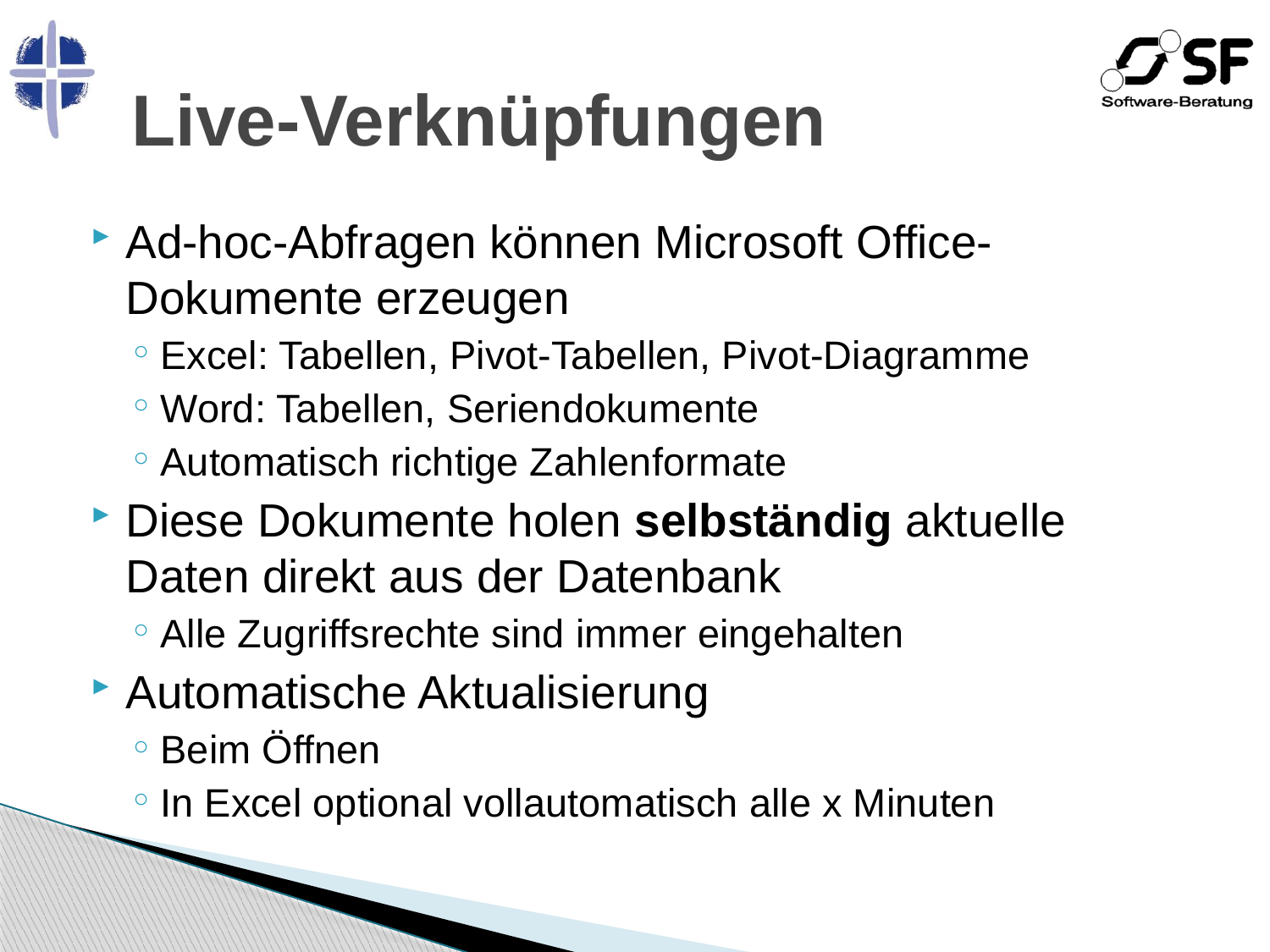

# Live-Verknüpfungen
Ad-hoc-Abfragen können Microsoft Office-Dokumente erzeugen
Excel: Tabellen, Pivot-Tabellen, Pivot-Diagramme
Word: Tabellen, Seriendokumente
Automatisch richtige Zahlenformate
Diese Dokumente holen selbständig aktuelle Daten direkt aus der Datenbank
Alle Zugriffsrechte sind immer eingehalten
Automatische Aktualisierung
Beim Öffnen
In Excel optional vollautomatisch alle x Minuten